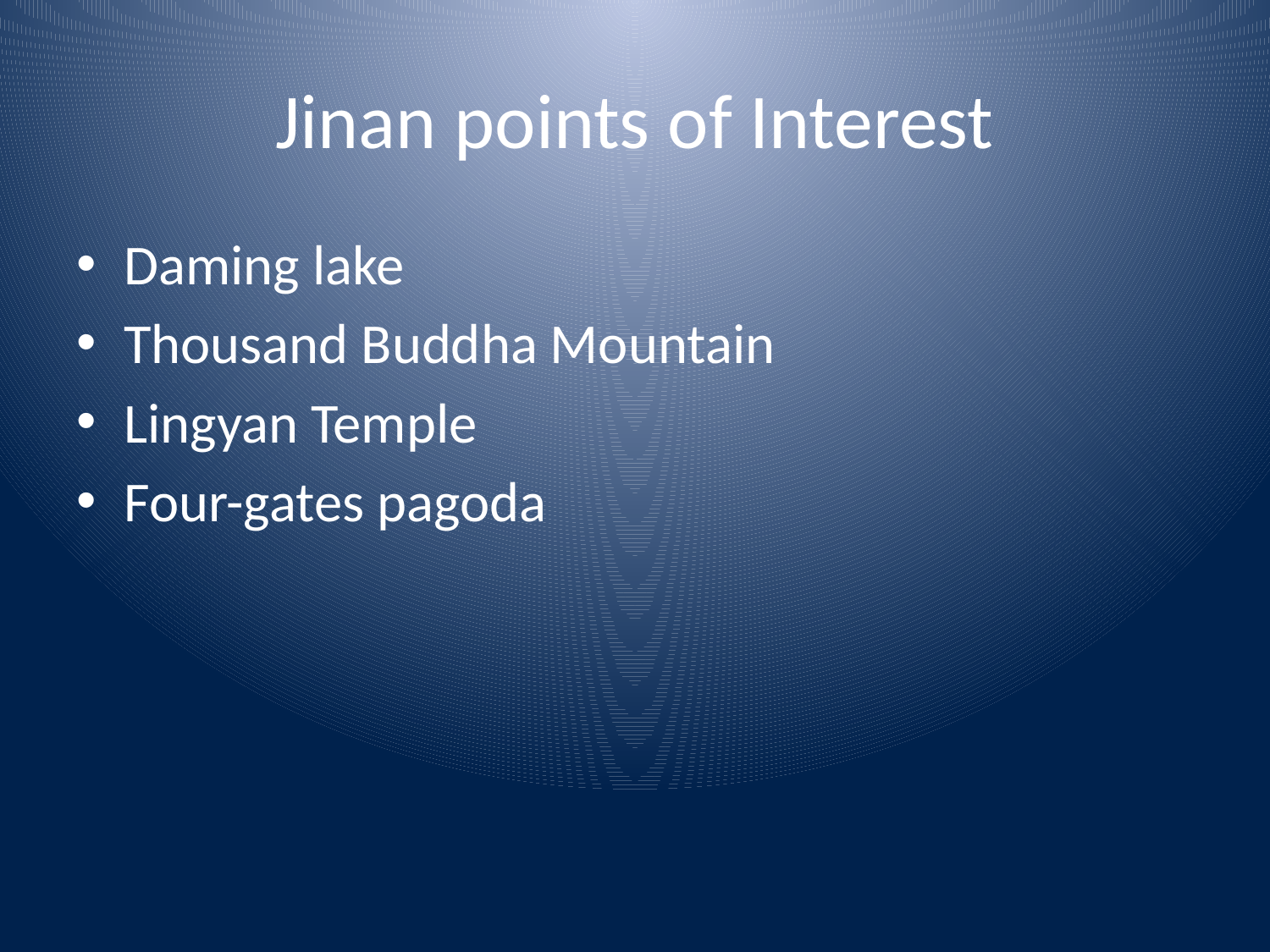

# Jinan points of Interest
Daming lake
Thousand Buddha Mountain
Lingyan Temple
Four-gates pagoda